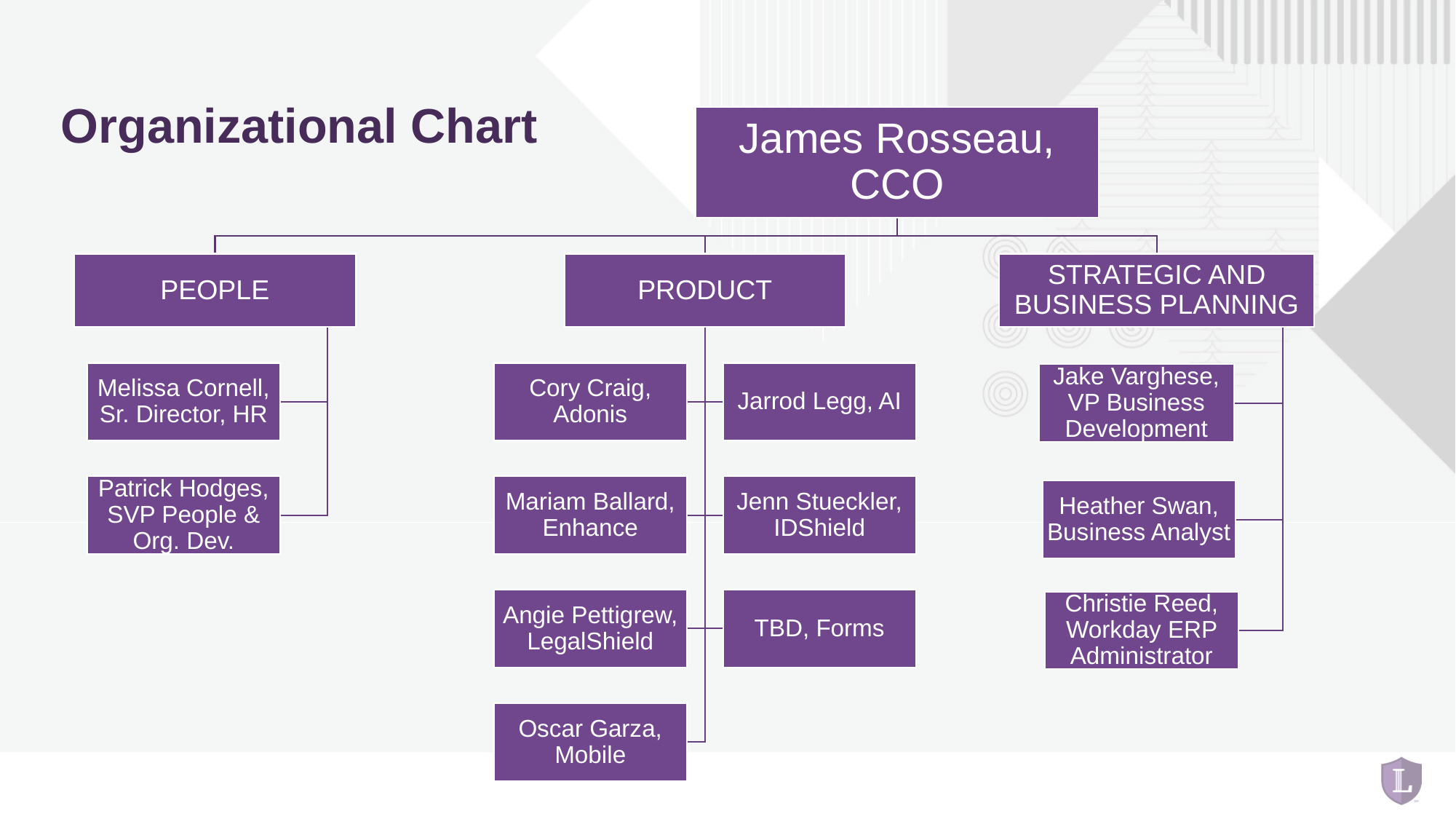

# Organizational Chart
James Rosseau, CCO
PEOPLE
Melissa Cornell, Sr. Director, HR
Patrick Hodges, SVP People & Org. Dev.
STRATEGIC AND BUSINESS PLANNING
Jake Varghese, VP Business Development
Heather Swan, Business Analyst
Christie Reed, Workday ERP Administrator
PRODUCT
Cory Craig, Adonis
Jarrod Legg, AI
Mariam Ballard, Enhance
Jenn Stueckler, IDShield
Angie Pettigrew, LegalShield
TBD, Forms
Oscar Garza, Mobile